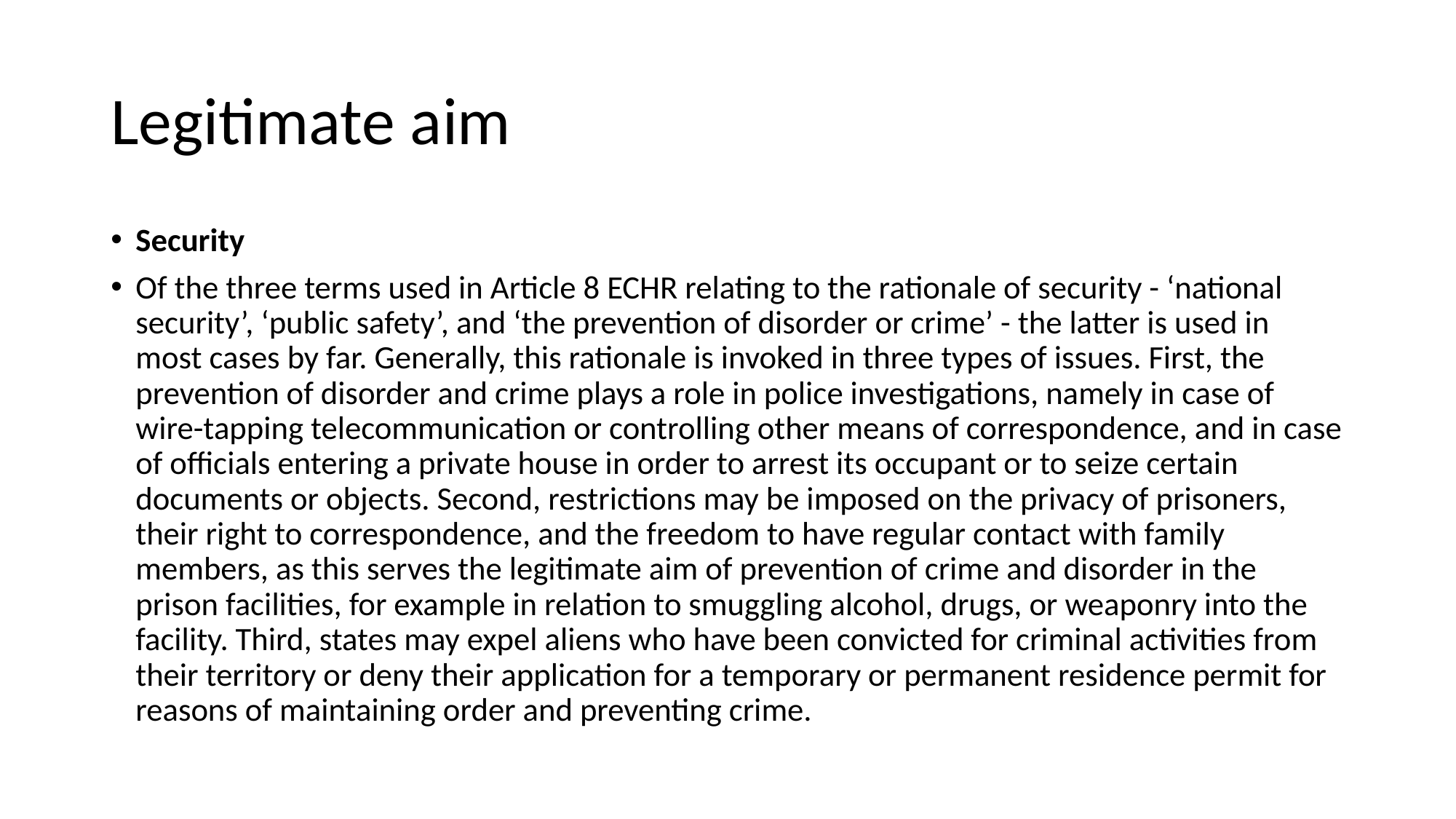

# Legitimate aim
Security
Of the three terms used in Article 8 ECHR relating to the rationale of security - ‘national security’, ‘public safety’, and ‘the prevention of disorder or crime’ - the latter is used in most cases by far. Generally, this rationale is invoked in three types of issues. First, the prevention of disorder and crime plays a role in police investigations, namely in case of wire-tapping telecommunication or controlling other means of correspondence, and in case of officials entering a private house in order to arrest its occupant or to seize certain documents or objects. Second, restrictions may be imposed on the privacy of prisoners, their right to correspondence, and the freedom to have regular contact with family members, as this serves the legitimate aim of prevention of crime and disorder in the prison facilities, for example in relation to smuggling alcohol, drugs, or weaponry into the facility. Third, states may expel aliens who have been convicted for criminal activities from their territory or deny their application for a temporary or permanent residence permit for reasons of maintaining order and preventing crime.